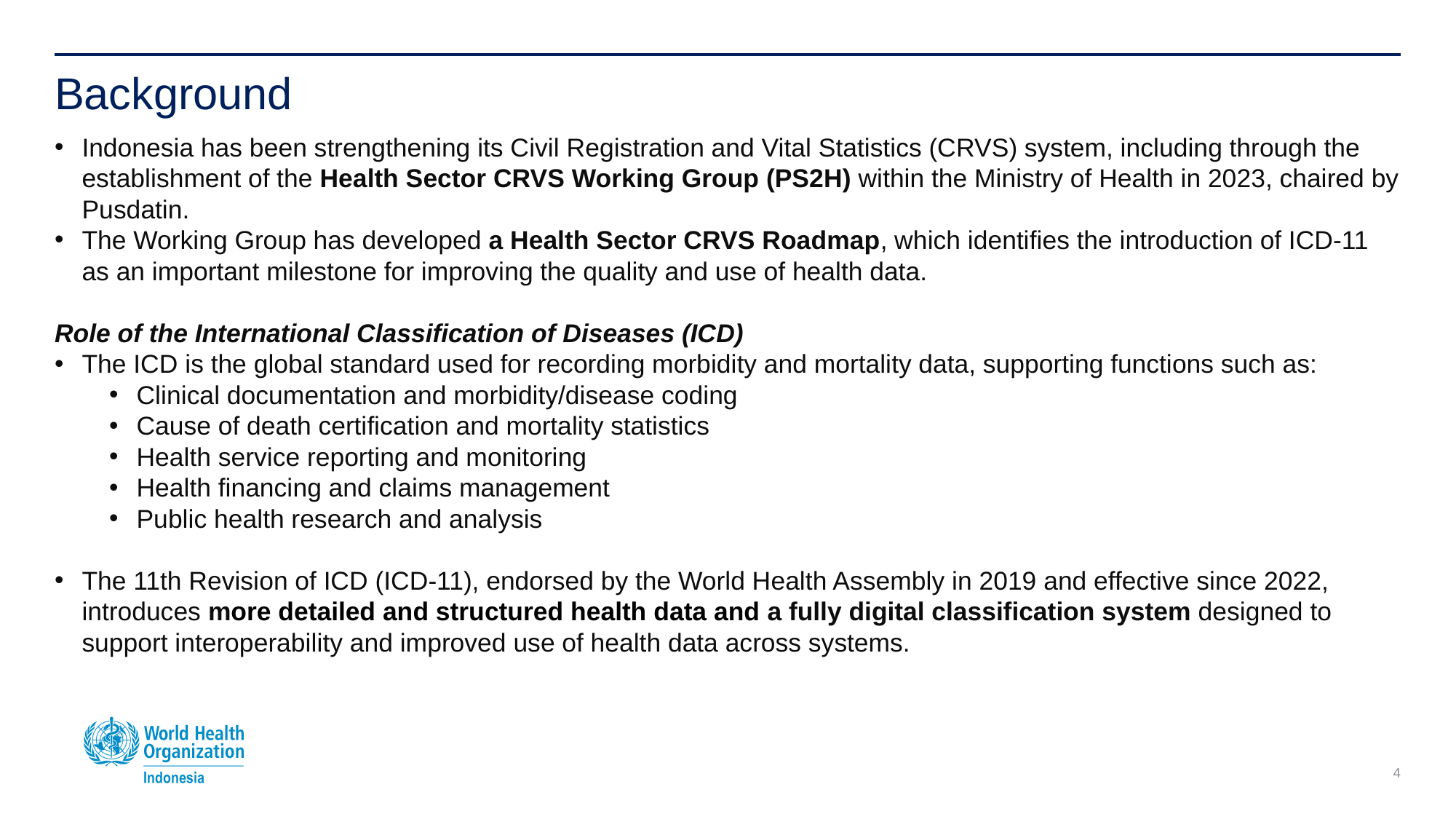

# Background
Indonesia has been strengthening its Civil Registration and Vital Statistics (CRVS) system, including through the establishment of the Health Sector CRVS Working Group (PS2H) within the Ministry of Health in 2023, chaired by Pusdatin.
The Working Group has developed a Health Sector CRVS Roadmap, which identifies the introduction of ICD-11 as an important milestone for improving the quality and use of health data.

Role of the International Classification of Diseases (ICD)
The ICD is the global standard used for recording morbidity and mortality data, supporting functions such as:
Clinical documentation and morbidity/disease coding
Cause of death certification and mortality statistics
Health service reporting and monitoring
Health financing and claims management
Public health research and analysis

The 11th Revision of ICD (ICD-11), endorsed by the World Health Assembly in 2019 and effective since 2022, introduces more detailed and structured health data and a fully digital classification system designed to support interoperability and improved use of health data across systems.

4